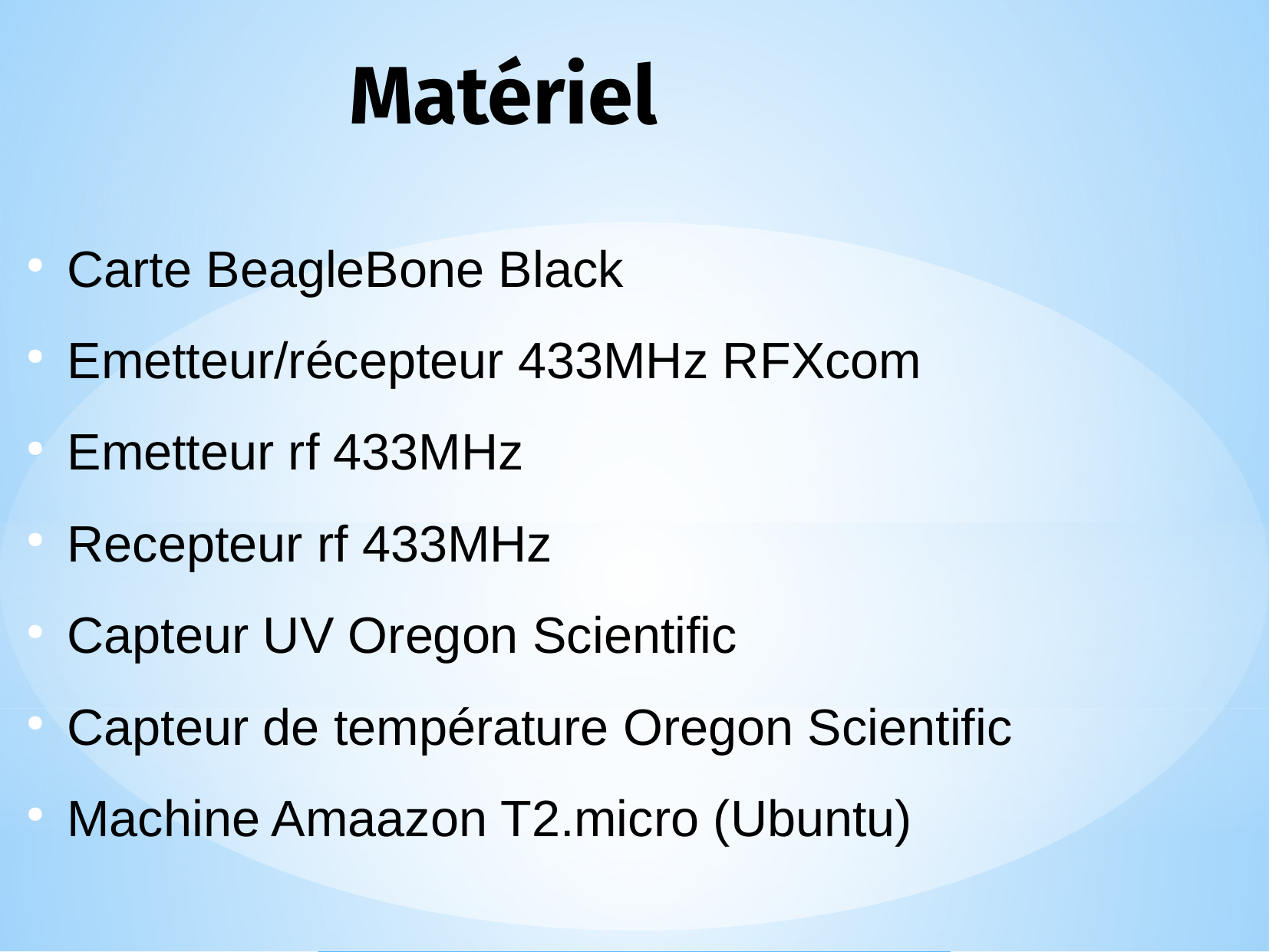

Matériel
Carte BeagleBone Black
Emetteur/récepteur 433MHz RFXcom
Emetteur rf 433MHz
Recepteur rf 433MHz
Capteur UV Oregon Scientific
Capteur de température Oregon Scientific
Machine Amaazon T2.micro (Ubuntu)